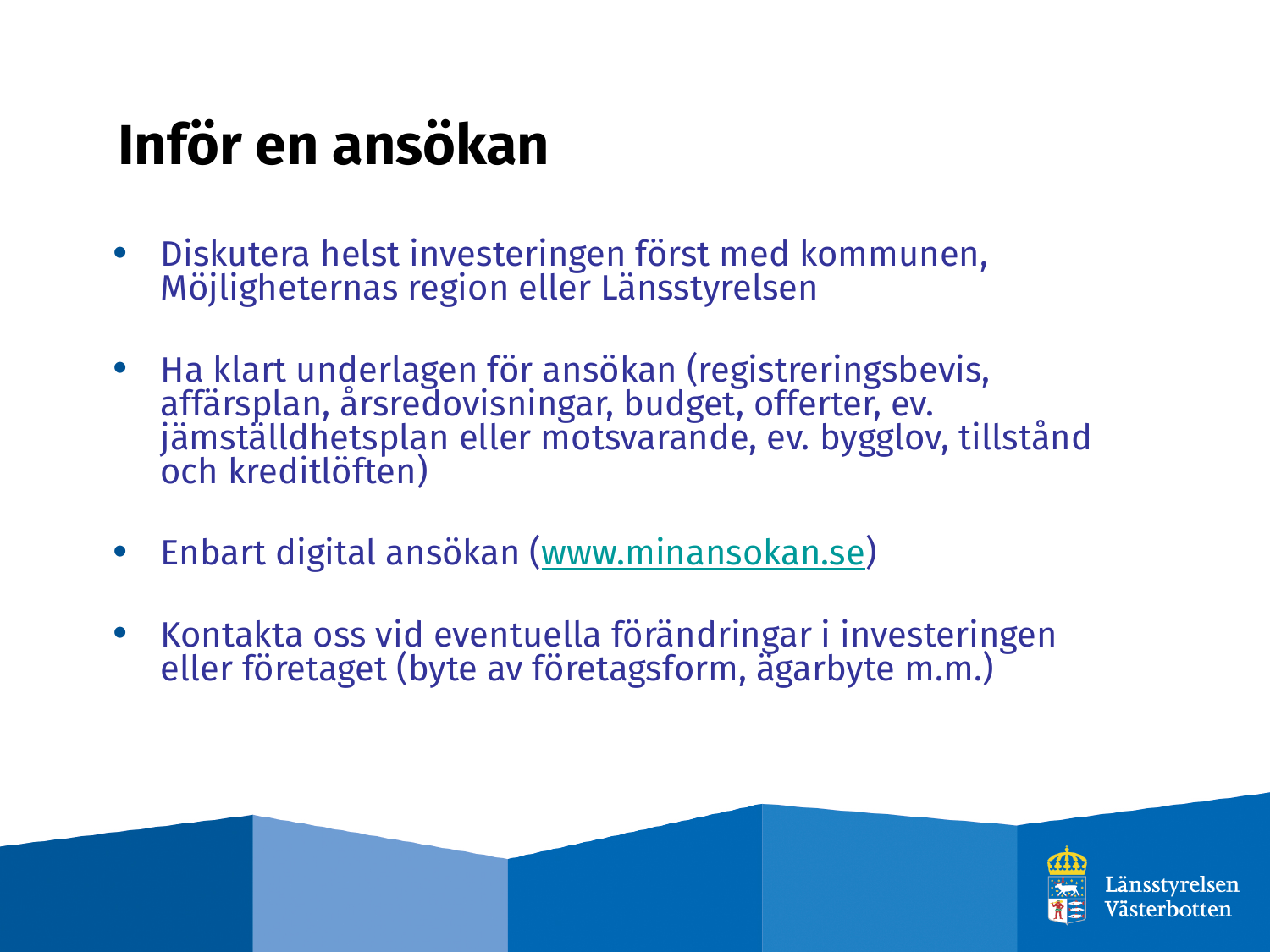

# Inför en ansökan
Diskutera helst investeringen först med kommunen, Möjligheternas region eller Länsstyrelsen

Ha klart underlagen för ansökan (registreringsbevis, affärsplan, årsredovisningar, budget, offerter, ev. jämställdhetsplan eller motsvarande, ev. bygglov, tillstånd och kreditlöften)

Enbart digital ansökan (www.minansokan.se)

Kontakta oss vid eventuella förändringar i investeringen eller företaget (byte av företagsform, ägarbyte m.m.)